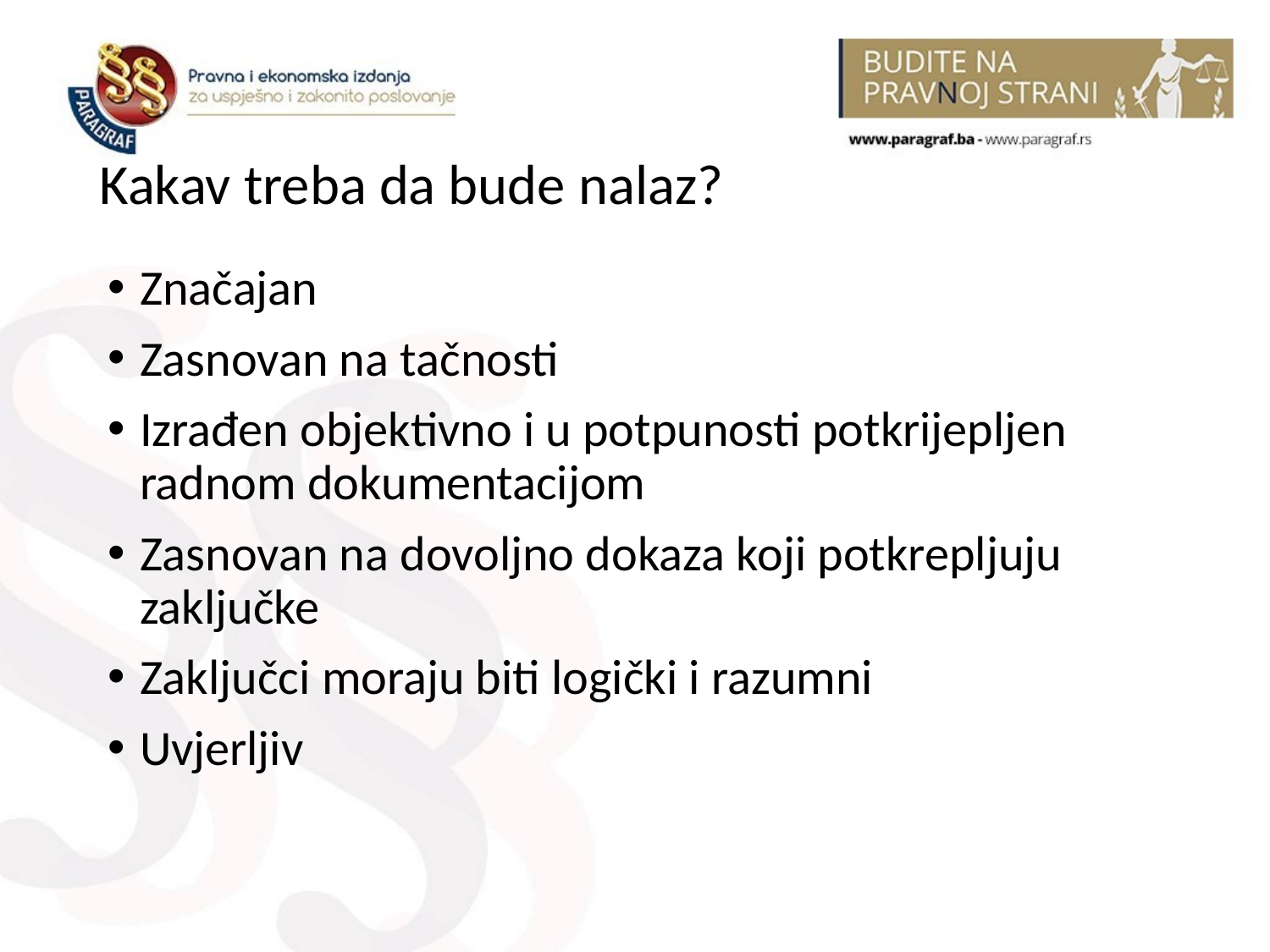

# Kakav treba da bude nalaz?
Značajan
Zasnovan na tačnosti
Izrađen objektivno i u potpunosti potkrijepljen radnom dokumentacijom
Zasnovan na dovoljno dokaza koji potkrepljuju zaključke
Zaključci moraju biti logički i razumni
Uvjerljiv